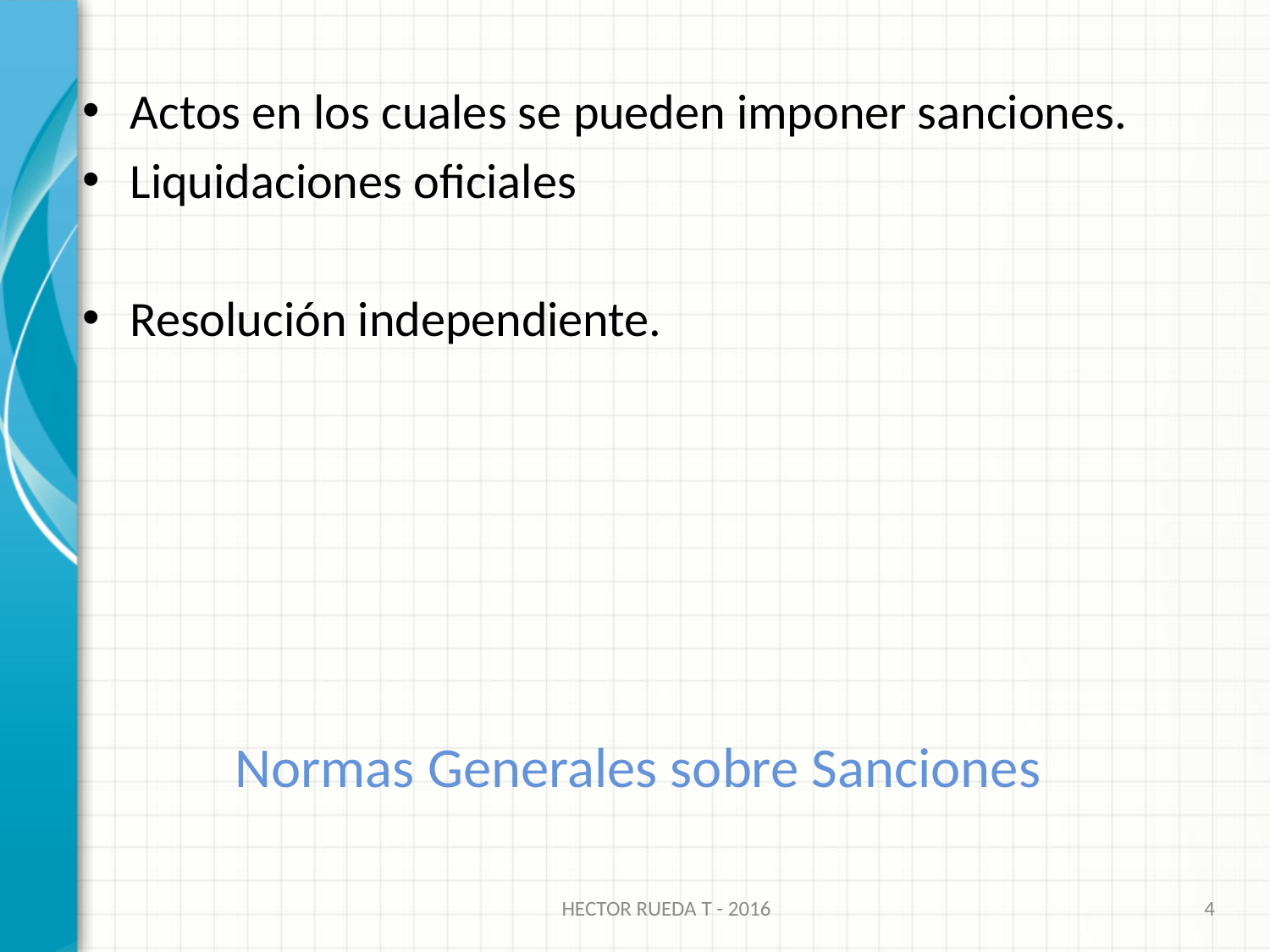

Actos en los cuales se pueden imponer sanciones.
Liquidaciones oficiales

Resolución independiente.
# Normas Generales sobre Sanciones
HECTOR RUEDA T - 2016
4